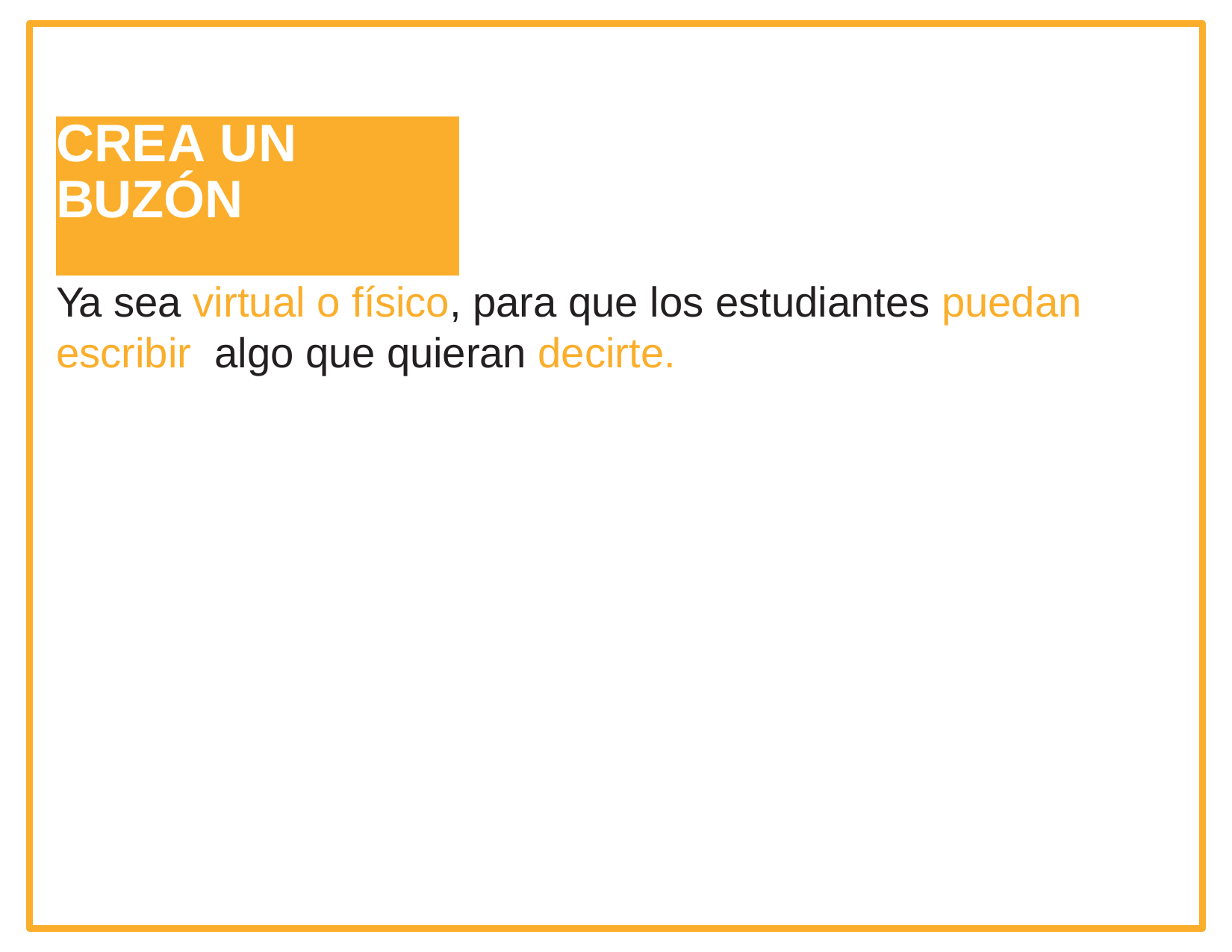

# CREA UN BUZÓN
Ya sea virtual o físico, para que los estudiantes puedan escribir  algo que quieran decirte.